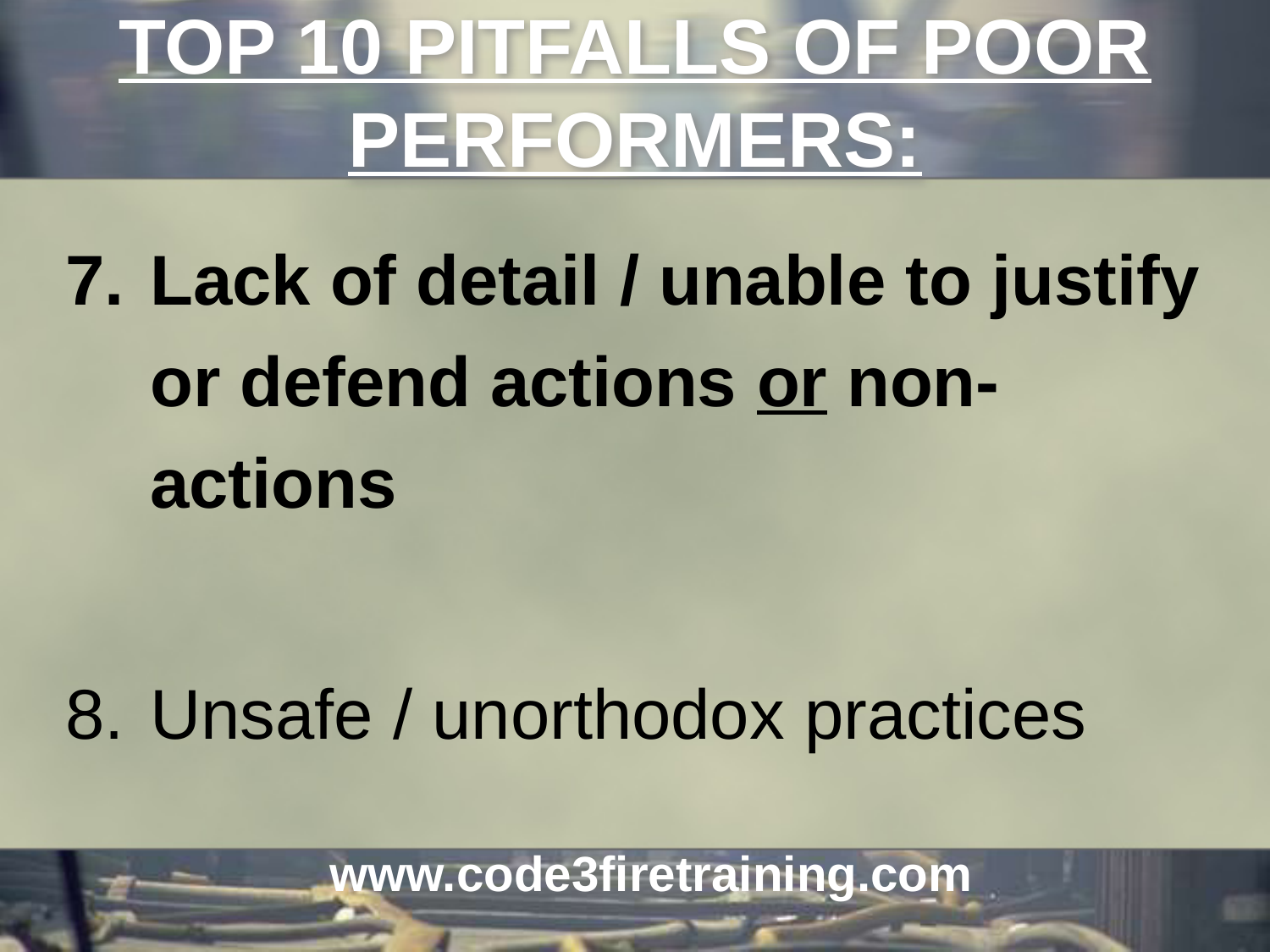

TOP 10 PITFALLS OF POOR PERFORMERS:
Lack of detail / unable to justify or defend actions or non-actions

Unsafe / unorthodox practices